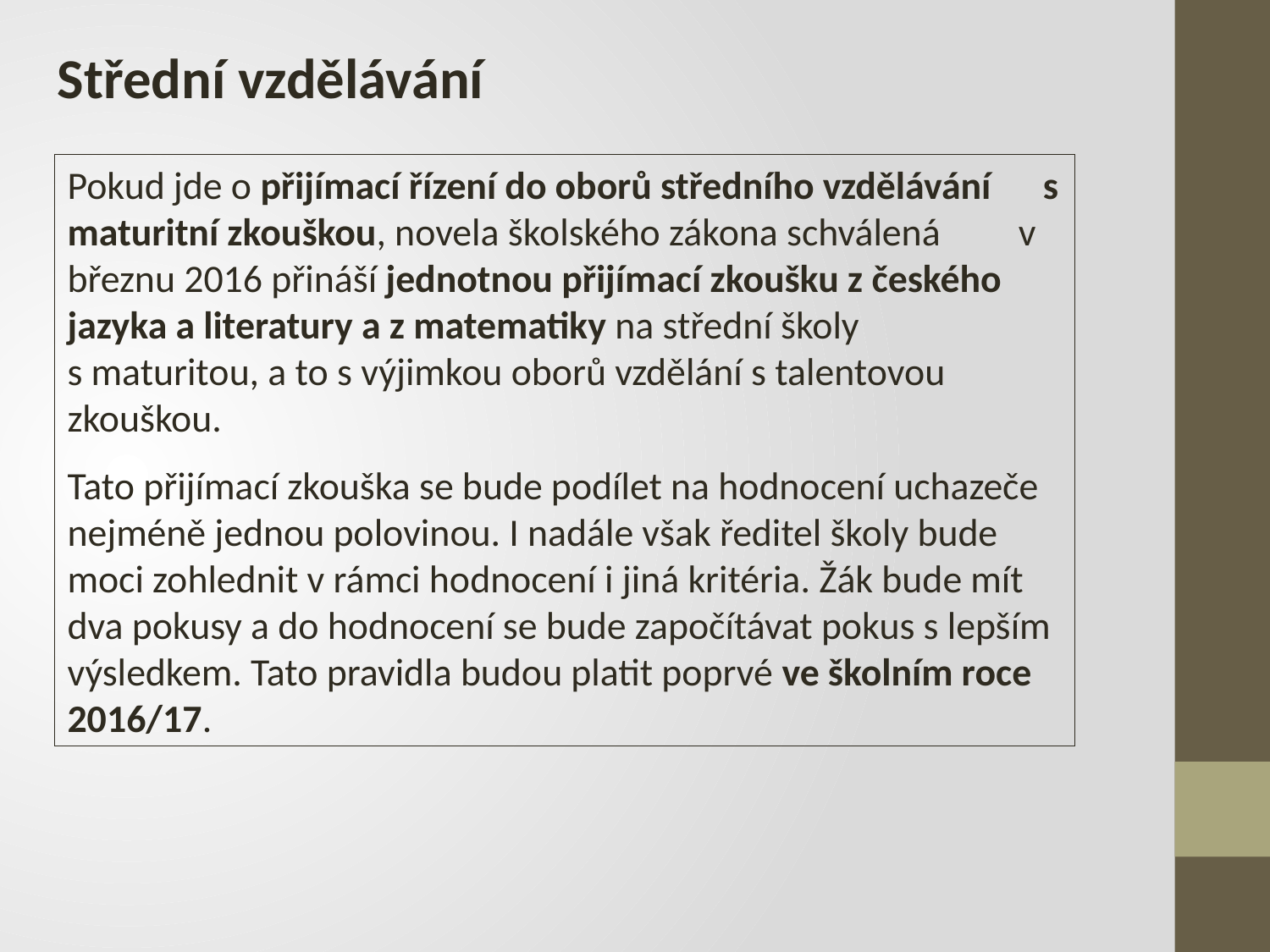

Střední vzdělávání
Pokud jde o přijímací řízení do oborů středního vzdělávání      s maturitní zkouškou, novela školského zákona schválená         v březnu 2016 přináší jednotnou přijímací zkoušku z českého jazyka a literatury a z matematiky na střední školy                      s maturitou, a to s výjimkou oborů vzdělání s talentovou zkouškou.
Tato přijímací zkouška se bude podílet na hodnocení uchazeče nejméně jednou polovinou. I nadále však ředitel školy bude moci zohlednit v rámci hodnocení i jiná kritéria. Žák bude mít dva pokusy a do hodnocení se bude započítávat pokus s lepším výsledkem. Tato pravidla budou platit poprvé ve školním roce 2016/17.